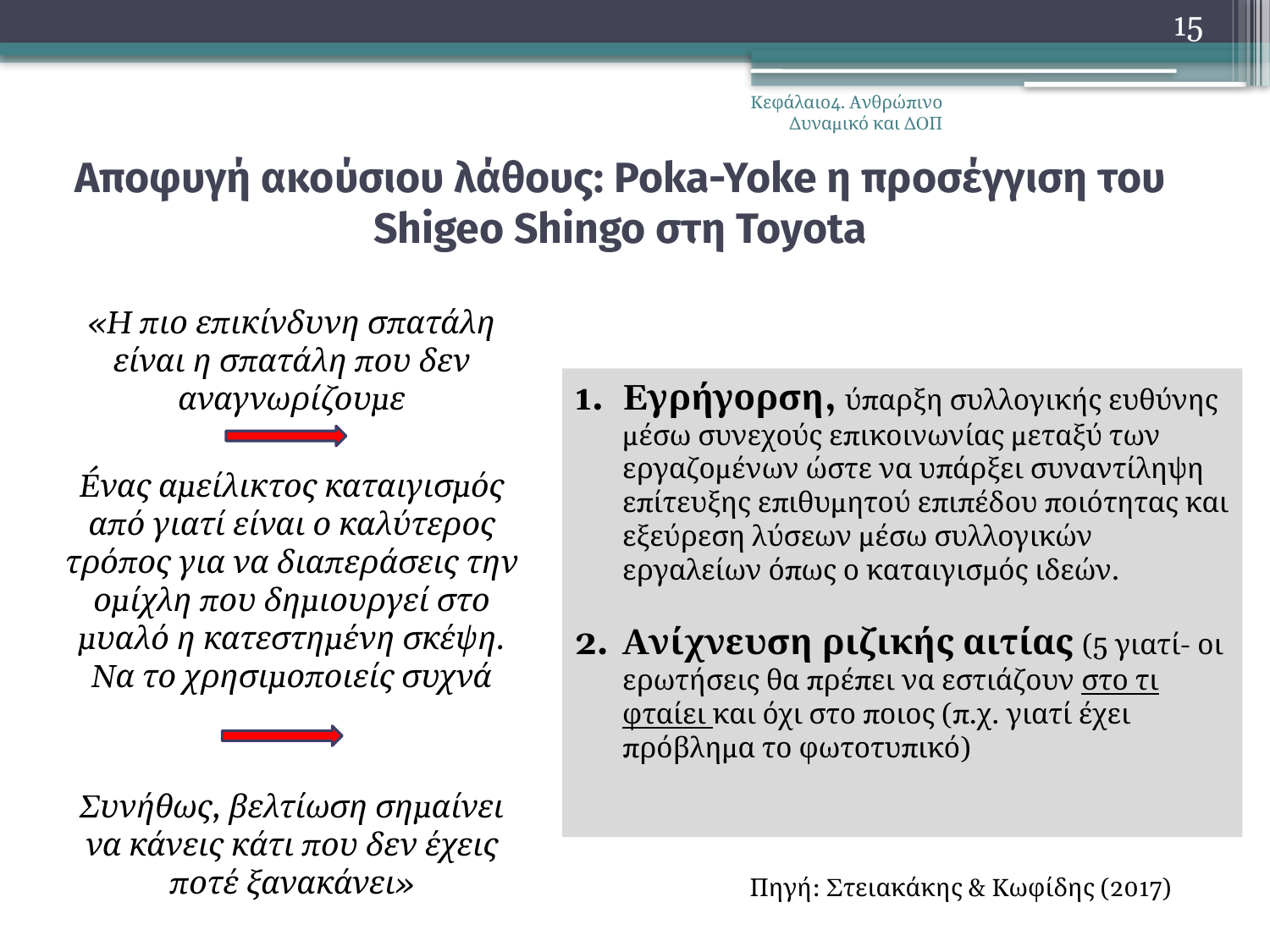

15
Κεφάλαιο4. Ανθρώπινο Δυναμικό και ΔΟΠ
# Αποφυγή ακούσιου λάθους: Poka-Yoke η προσέγγιση του Shigeo Shingo στη Toyota
«Η πιο επικίνδυνη σπατάλη είναι η σπατάλη που δεν αναγνωρίζουμε

Ένας αμείλικτος καταιγισμός από γιατί είναι ο καλύτερος τρόπος για να διαπεράσεις την ομίχλη που δημιουργεί στο μυαλό η κατεστημένη σκέψη. Να το χρησιμοποιείς συχνά

Συνήθως, βελτίωση σημαίνει να κάνεις κάτι που δεν έχεις ποτέ ξανακάνει»

Εγρήγορση, ύπαρξη συλλογικής ευθύνης μέσω συνεχούς επικοινωνίας μεταξύ των εργαζομένων ώστε να υπάρξει συναντίληψη επίτευξης επιθυμητού επιπέδου ποιότητας και εξεύρεση λύσεων μέσω συλλογικών εργαλείων όπως ο καταιγισμός ιδεών.

Ανίχνευση ριζικής αιτίας (5 γιατί- οι ερωτήσεις θα πρέπει να εστιάζουν στο τι φταίει και όχι στο ποιος (π.χ. γιατί έχει πρόβλημα το φωτοτυπικό)

Πηγή: Στειακάκης & Κωφίδης (2017)